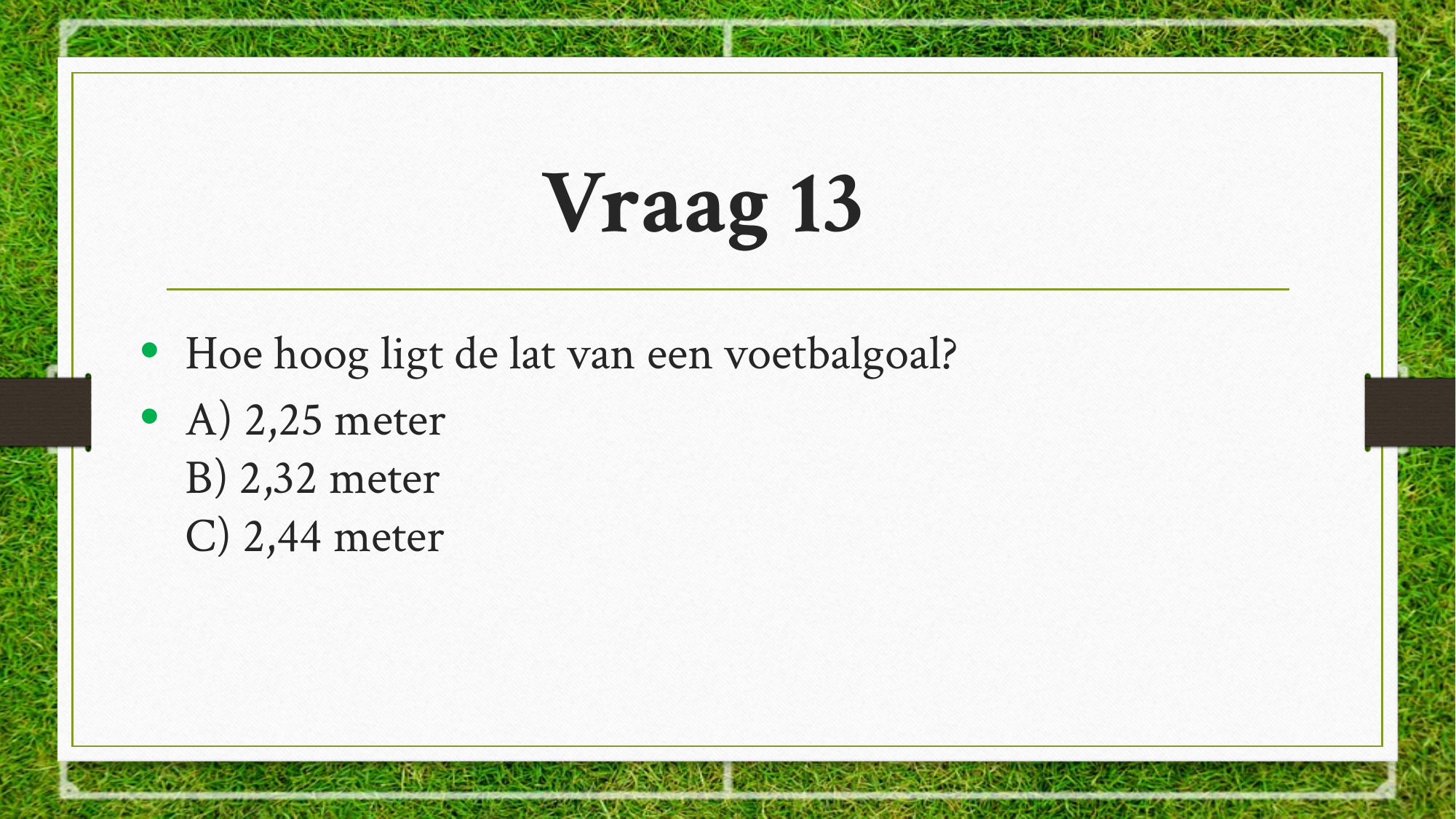

# Vraag 13
 Hoe hoog ligt de lat van een voetbalgoal?
 A) 2,25 meter
 B) 2,32 meter
 C) 2,44 meter